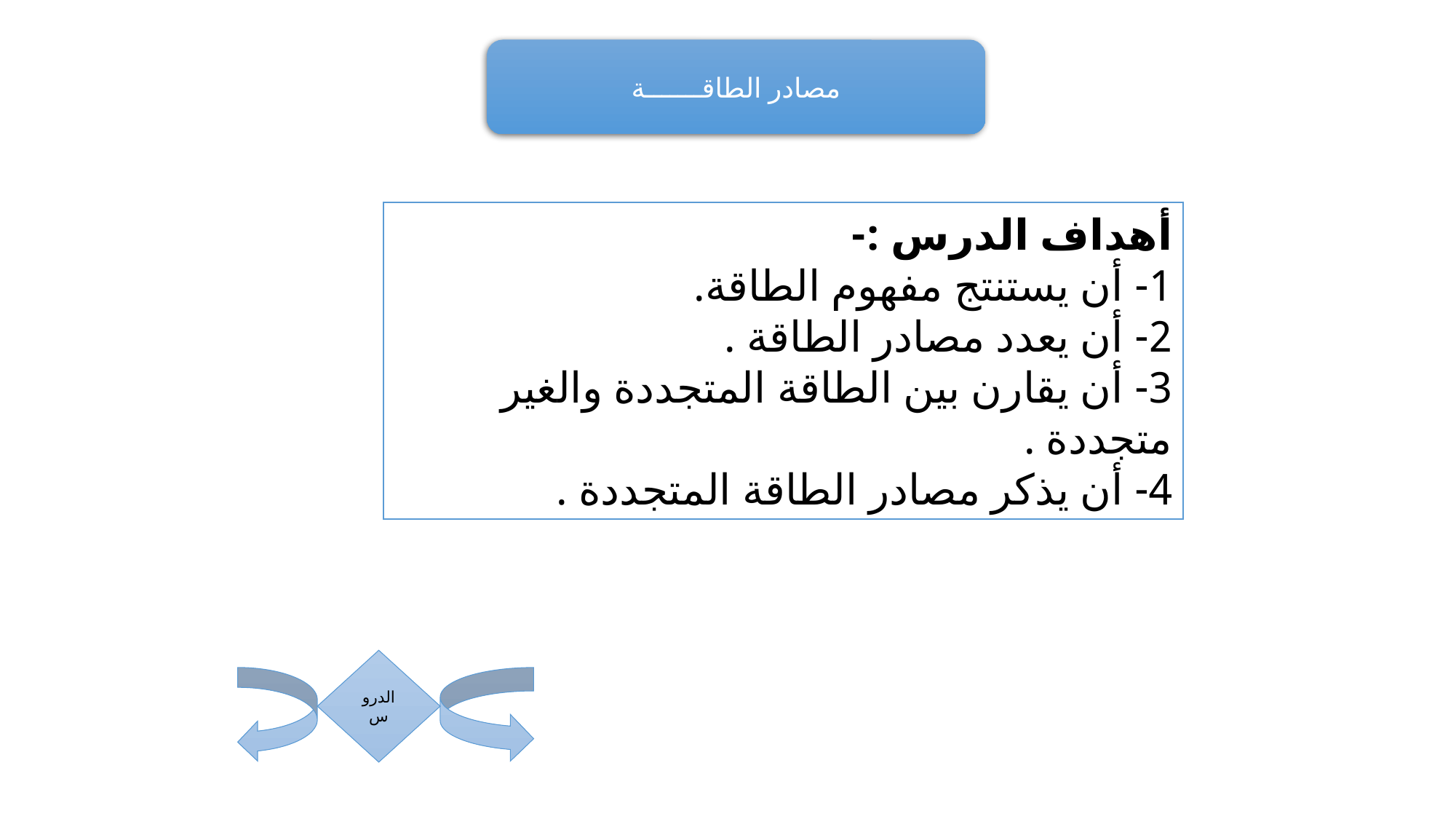

مصادر الطاقـــــــة
أهداف الدرس :-
1- أن يستنتج مفهوم الطاقة.
2- أن يعدد مصادر الطاقة .
3- أن يقارن بين الطاقة المتجددة والغير متجددة .
4- أن يذكر مصادر الطاقة المتجددة .
الدروس